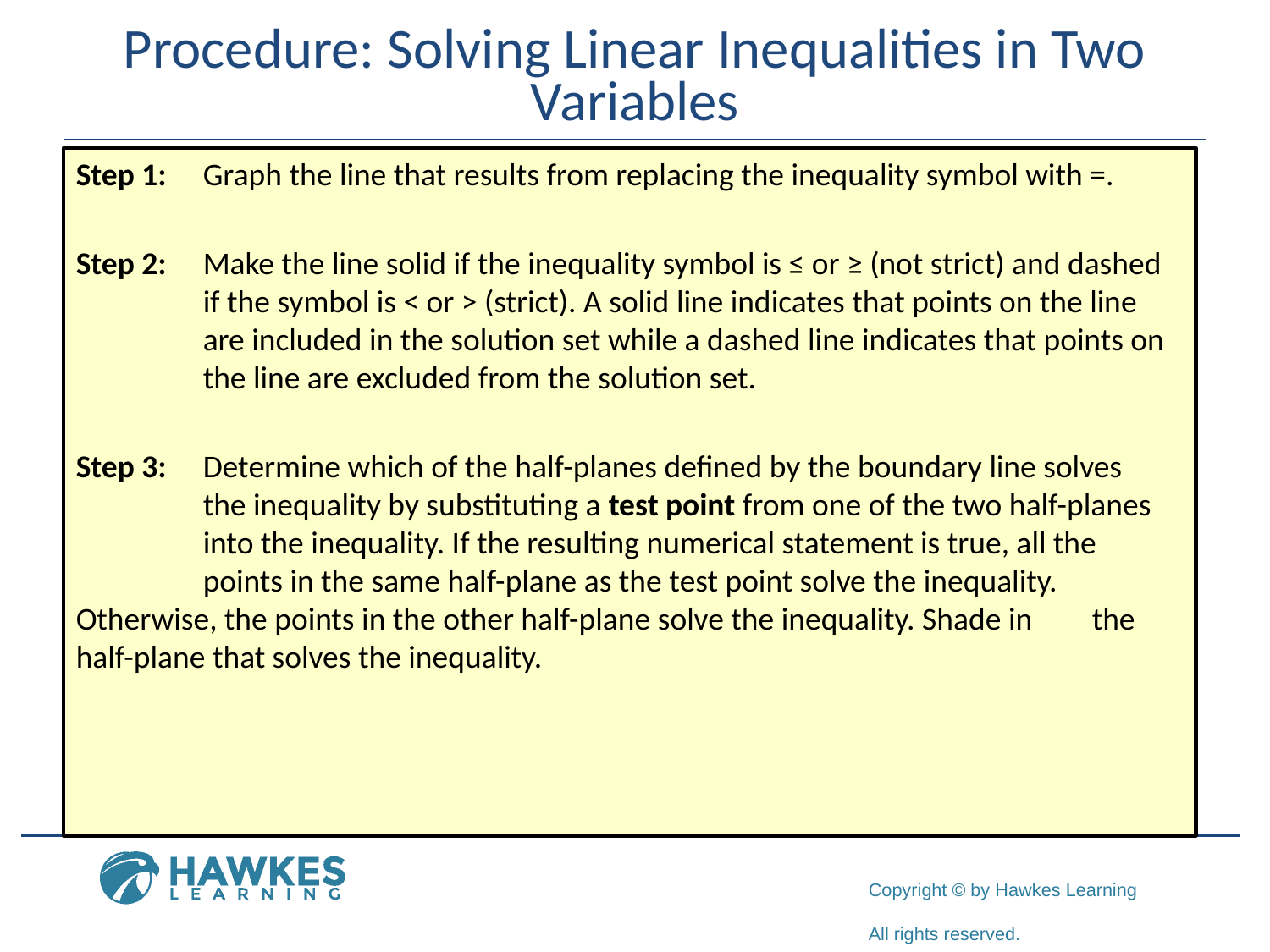

# Procedure: Solving Linear Inequalities in Two Variables
Step 1:	Graph the line that results from replacing the inequality symbol with =.

Step 2:	Make the line solid if the inequality symbol is ≤ or ≥ (not strict) and dashed 	if the symbol is < or > (strict). A solid line indicates that points on the line 	are included in the solution set while a dashed line indicates that points on 	the line are excluded from the solution set.

Step 3:	Determine which of the half-planes defined by the boundary line solves 	the inequality by substituting a test point from one of the two half-planes 	into the inequality. If the resulting numerical statement is true, all the 	points in the same half-plane as the test point solve the inequality. 	Otherwise, the points in the other half-plane solve the inequality. Shade in 	the half-plane that solves the inequality.